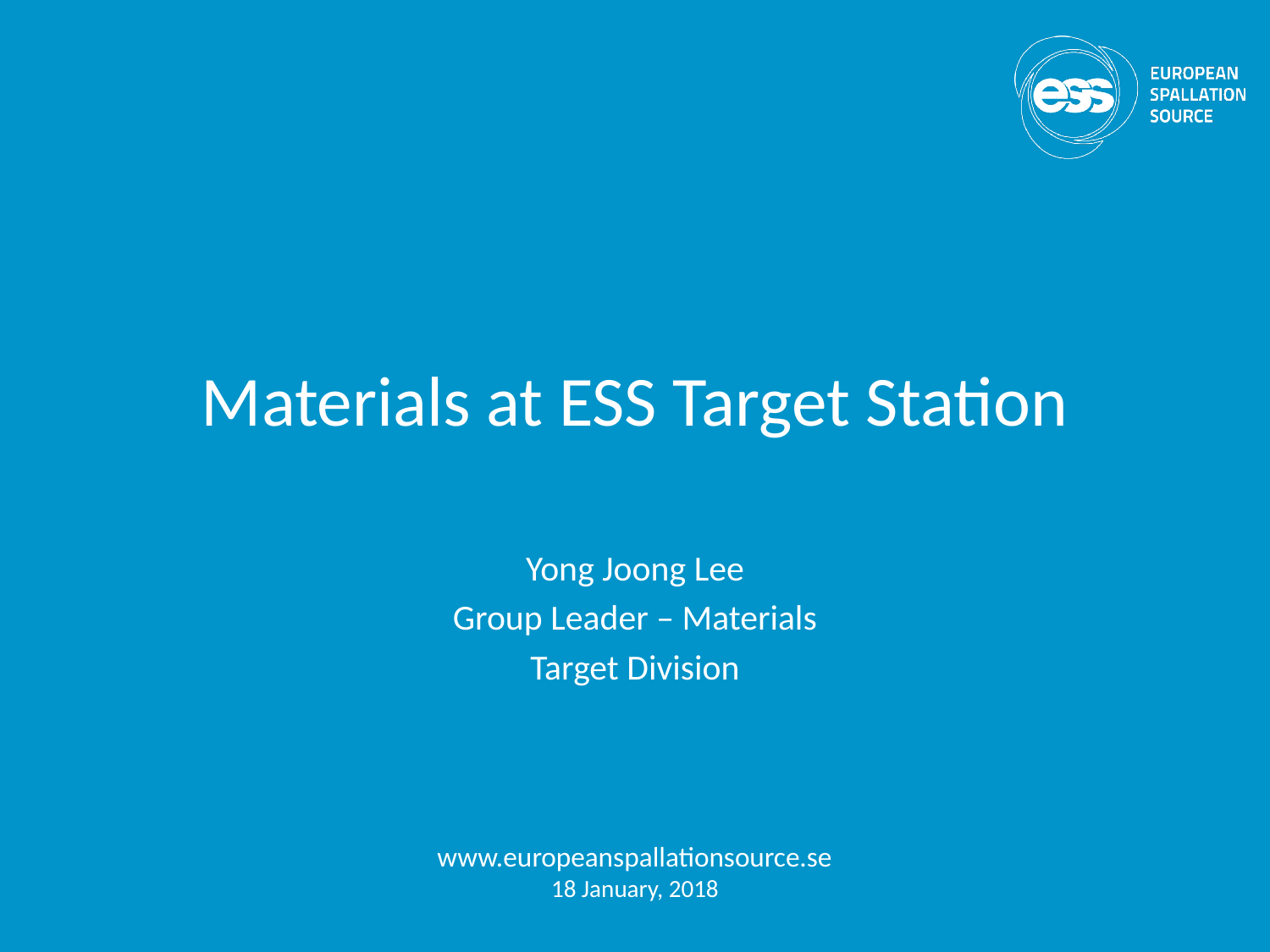

# Materials at ESS Target Station
Yong Joong Lee
Group Leader – Materials
Target Division
www.europeanspallationsource.se
18 January, 2018